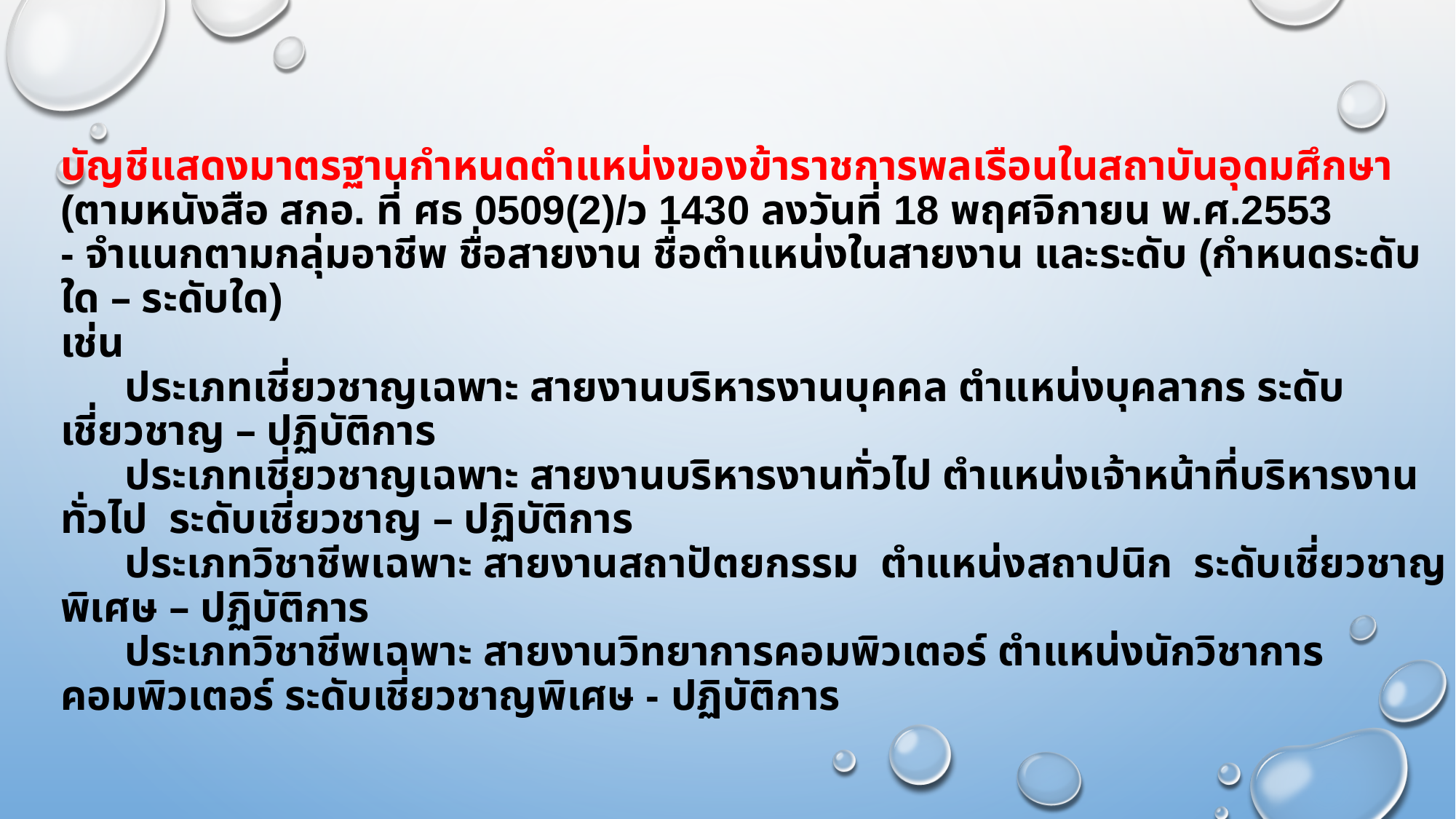

# บัญชีแสดงมาตรฐานกำหนดตำแหน่งของข้าราชการพลเรือนในสถาบันอุดมศึกษา (ตามหนังสือ สกอ. ที่ ศธ 0509(2)/ว 1430 ลงวันที่ 18 พฤศจิกายน พ.ศ.2553 - จำแนกตามกลุ่มอาชีพ ชื่อสายงาน ชื่อตำแหน่งในสายงาน และระดับ (กำหนดระดับใด – ระดับใด) เช่น ประเภทเชี่ยวชาญเฉพาะ สายงานบริหารงานบุคคล ตำแหน่งบุคลากร ระดับเชี่ยวชาญ – ปฏิบัติการ ประเภทเชี่ยวชาญเฉพาะ สายงานบริหารงานทั่วไป ตำแหน่งเจ้าหน้าที่บริหารงานทั่วไป  ระดับเชี่ยวชาญ – ปฏิบัติการ ประเภทวิชาชีพเฉพาะ สายงานสถาปัตยกรรม  ตำแหน่งสถาปนิก  ระดับเชี่ยวชาญพิเศษ – ปฏิบัติการ ประเภทวิชาชีพเฉพาะ สายงานวิทยาการคอมพิวเตอร์ ตำแหน่งนักวิชาการคอมพิวเตอร์ ระดับเชี่ยวชาญพิเศษ - ปฏิบัติการ